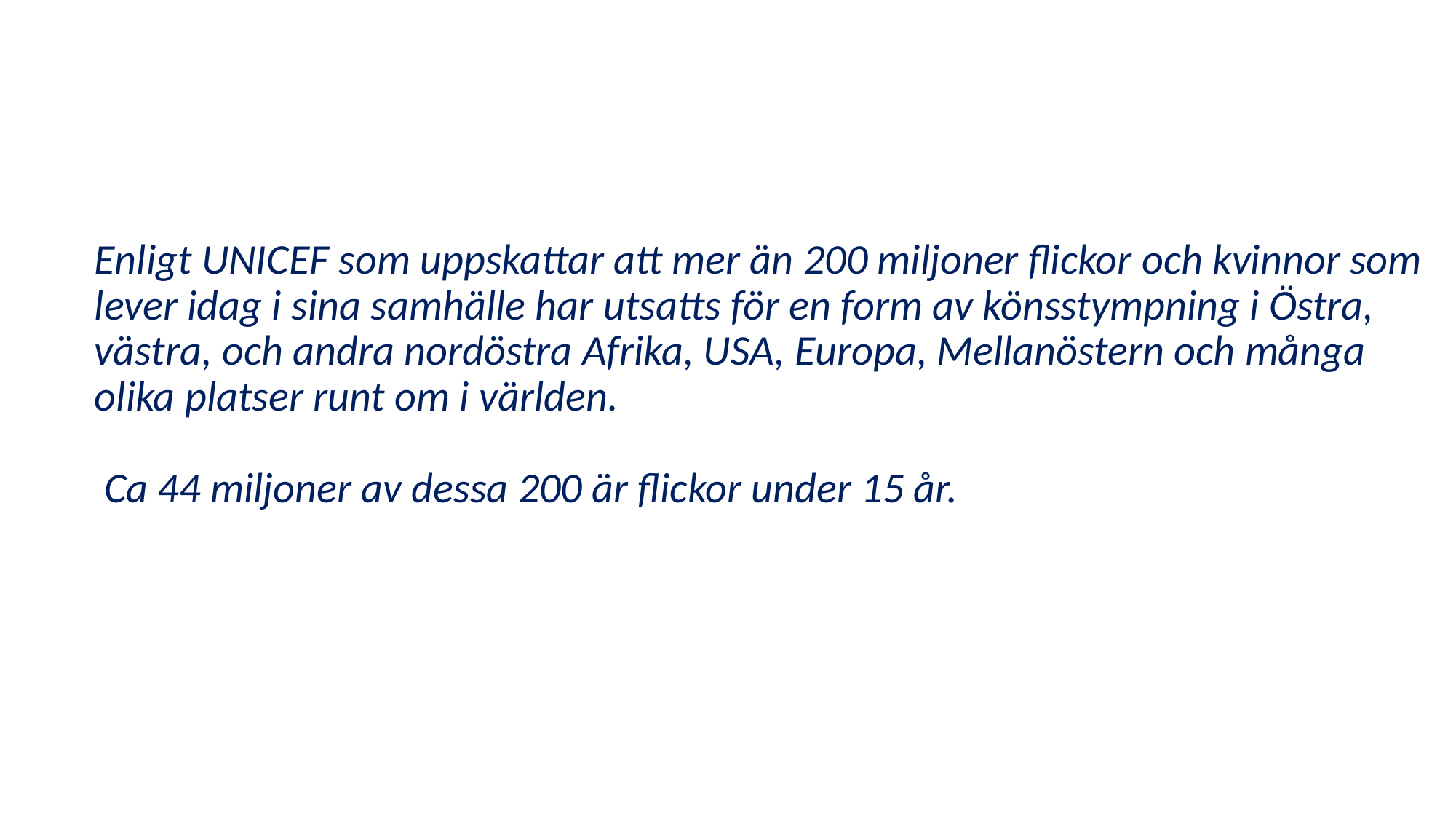

# Enligt UNICEF som uppskattar att mer än 200 miljoner flickor och kvinnor som lever idag i sina samhälle har utsatts för en form av könsstympning i Östra, västra, och andra nordöstra Afrika, USA, Europa, Mellanöstern och många olika platser runt om i världen. Ca 44 miljoner av dessa 200 är flickor under 15 år.